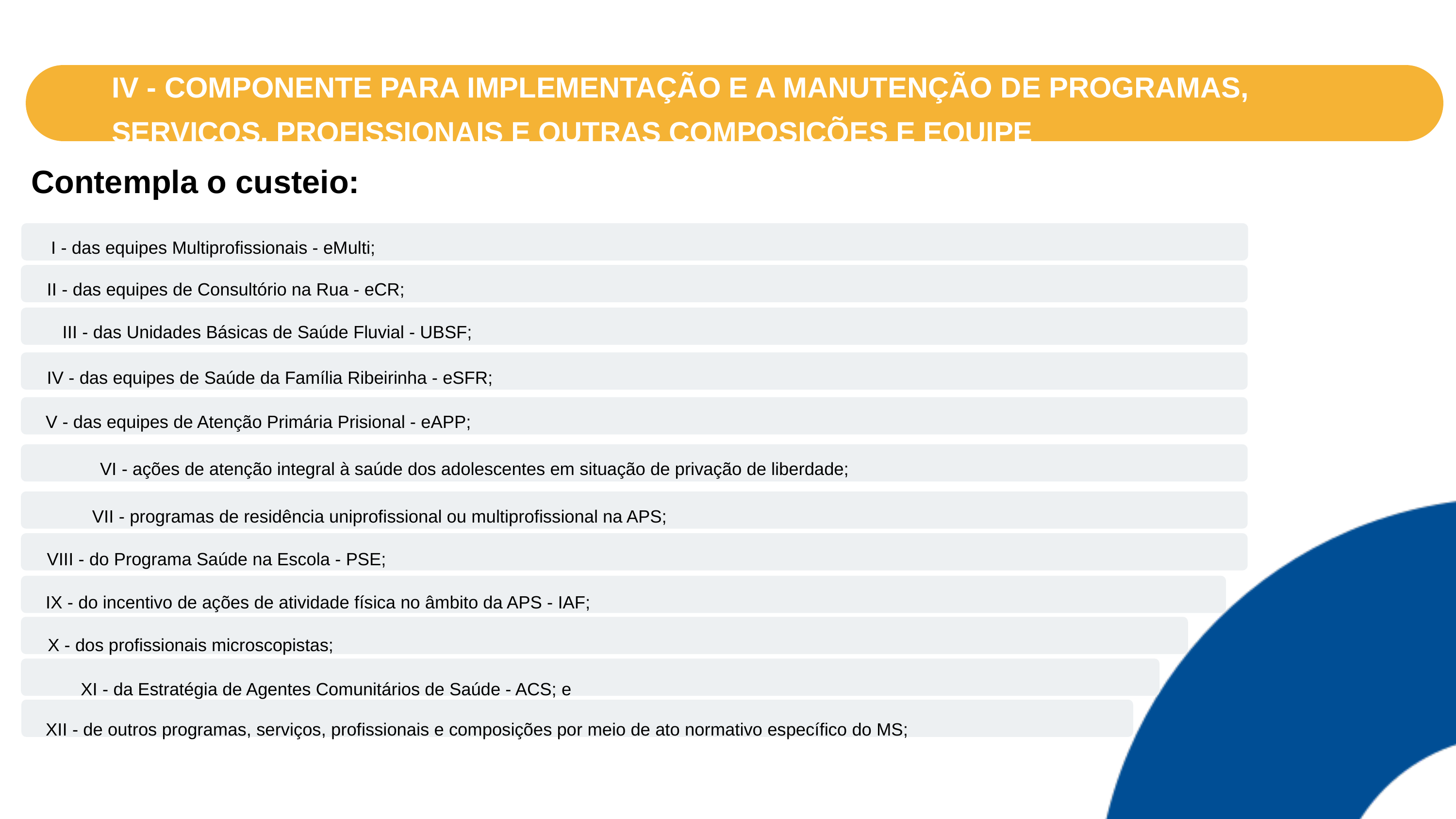

IV - COMPONENTE PARA IMPLEMENTAÇÃO E A MANUTENÇÃO DE PROGRAMAS, SERVIÇOS, PROFISSIONAIS E OUTRAS COMPOSIÇÕES E EQUIPE
Contempla o custeio:
I - das equipes Multiprofissionais - eMulti;

I - das equipes Multiprofissionais - eMulti;

II - das equipes de Consultório na Rua - eCR;

III - das Unidades Básicas de Saúde Fluvial - UBSF;

IV - das equipes de Saúde da Família Ribeirinha - eSFR;

V - das equipes de Atenção Primária Prisional - eAPP;

VI - ações de atenção integral à saúde dos adolescentes em situação de privação de liberdade;

VII - programas de residência uniprofissional ou multiprofissional na APS;

VIII - do Programa Saúde na Escola - PSE;

VIII - do Programa Saúde na Escola - PSE;

IX - do incentivo de ações de atividade física no âmbito da APS - IAF;

X - dos profissionais microscopistas;

XI - da Estratégia de Agentes Comunitários de Saúde - ACS; e

XII - de outros programas, serviços, profissionais e composições por meio de ato normativo específico do MS;